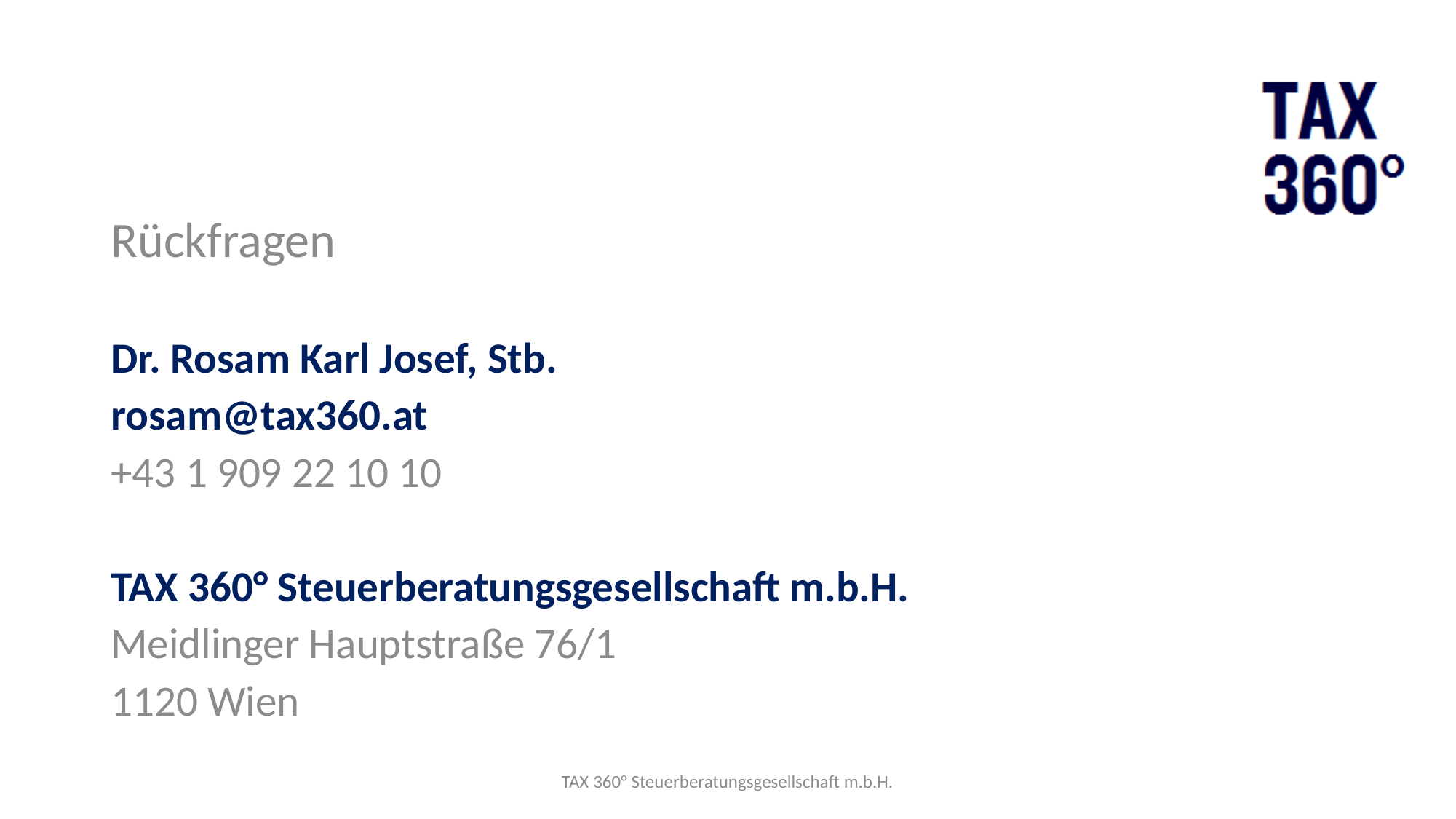

Rückfragen

Dr. Rosam Karl Josef, Stb.
rosam@tax360.at
+43 1 909 22 10 10

TAX 360° Steuerberatungsgesellschaft m.b.H.
Meidlinger Hauptstraße 76/1
1120 Wien

TAX 360° Steuerberatungsgesellschaft m.b.H.